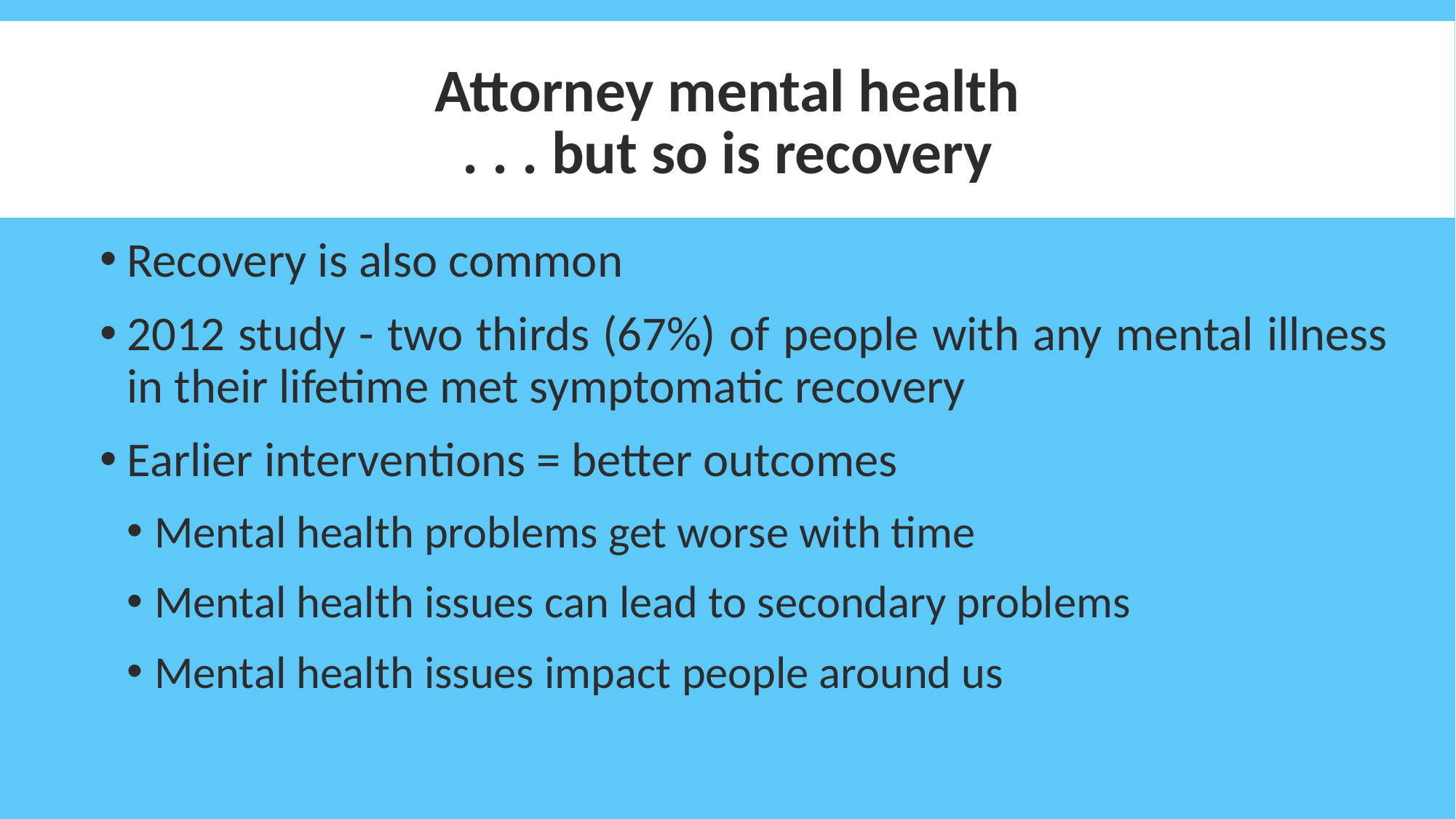

# Attorney mental health . . . but so is recovery
Recovery is also common
2012 study - two thirds (67%) of people with any mental illness in their lifetime met symptomatic recovery
Earlier interventions = better outcomes
Mental health problems get worse with time
Mental health issues can lead to secondary problems
Mental health issues impact people around us